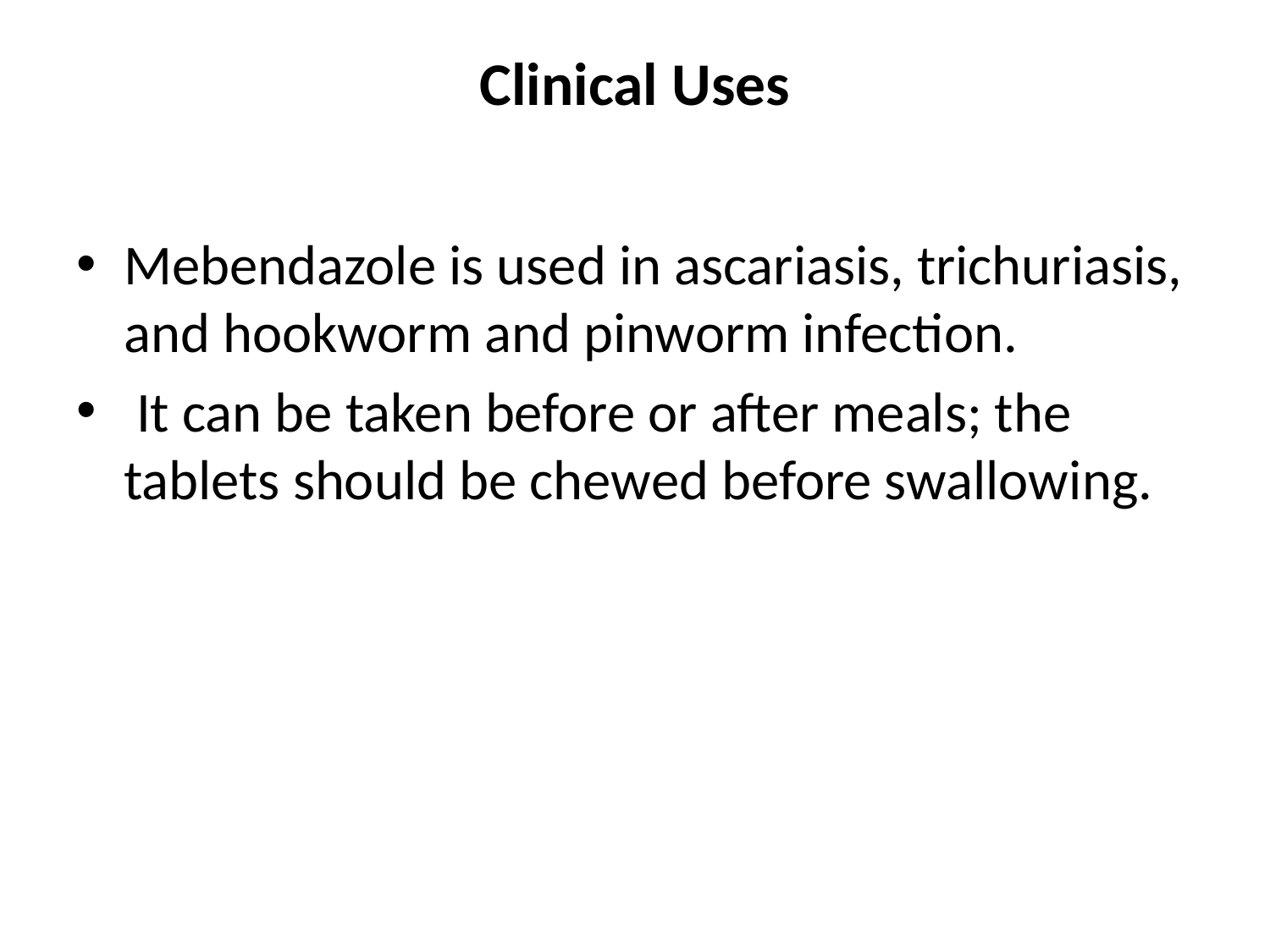

# Clinical Uses
Mebendazole is used in ascariasis, trichuriasis, and hookworm and pinworm infection.
 It can be taken before or after meals; the tablets should be chewed before swallowing.